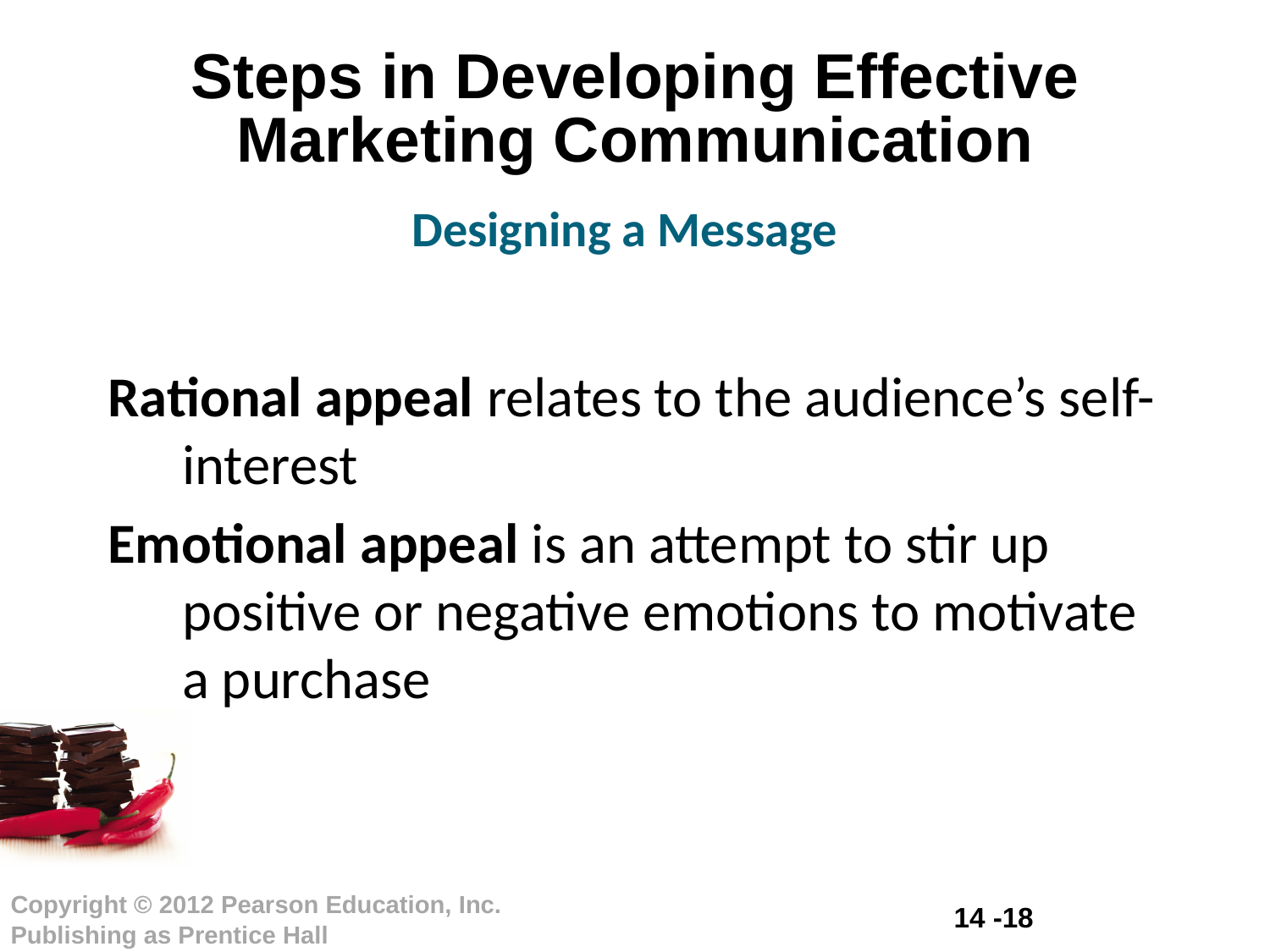

# Steps in Developing Effective Marketing Communication
Designing a Message

Rational appeal relates to the audience’s self-interest
Emotional appeal is an attempt to stir up positive or negative emotions to motivate a purchase